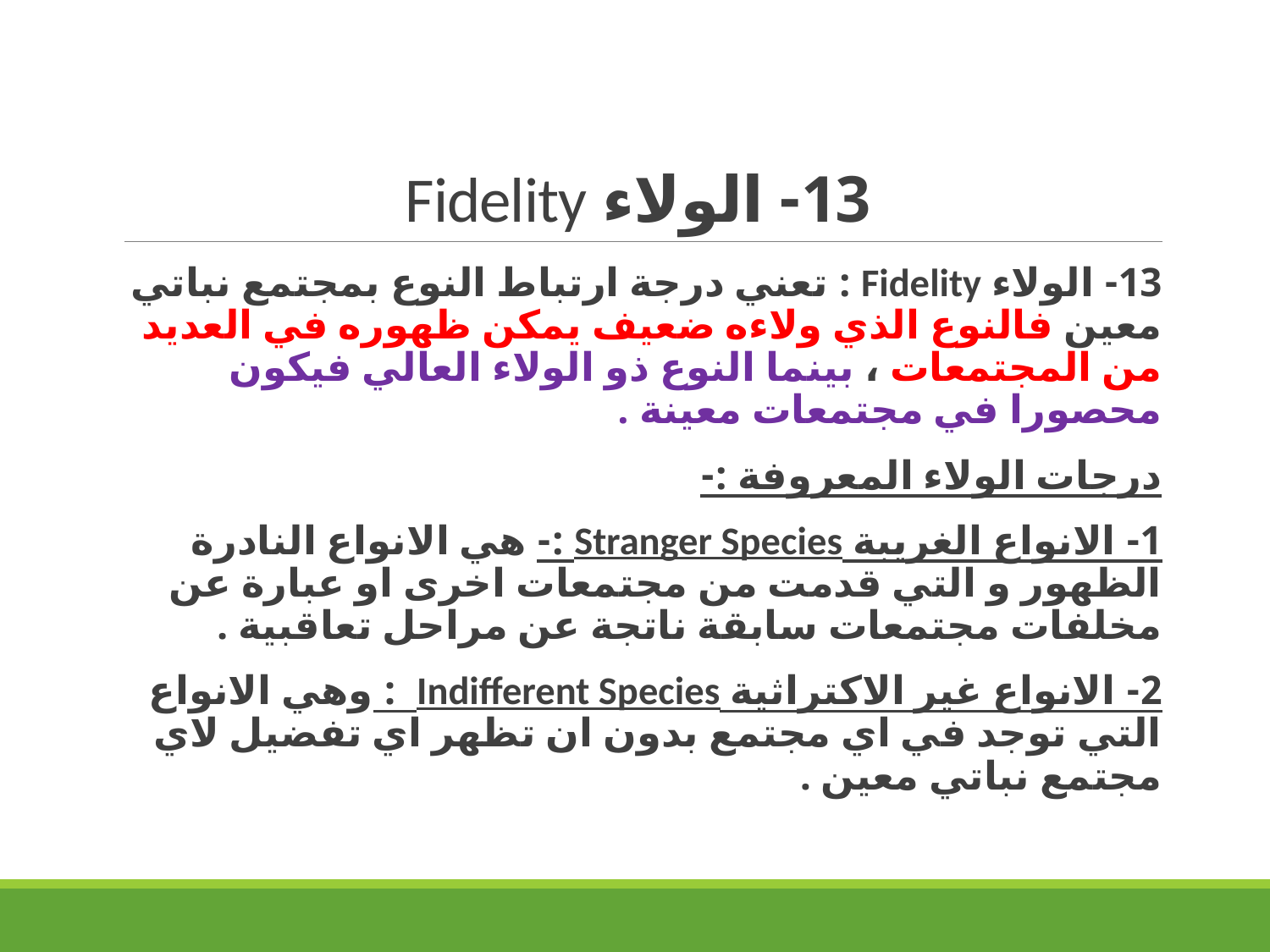

# 13- الولاء Fidelity
13- الولاء Fidelity : تعني درجة ارتباط النوع بمجتمع نباتي معين فالنوع الذي ولاءه ضعيف يمكن ظهوره في العديد من المجتمعات ، بينما النوع ذو الولاء العالي فيكون محصورا في مجتمعات معينة .
درجات الولاء المعروفة :-
1- الانواع الغريبة Stranger Species :- هي الانواع النادرة الظهور و التي قدمت من مجتمعات اخرى او عبارة عن مخلفات مجتمعات سابقة ناتجة عن مراحل تعاقبية .
2- الانواع غير الاكتراثية Indifferent Species  : وهي الانواع التي توجد في اي مجتمع بدون ان تظهر اي تفضيل لاي مجتمع نباتي معين .